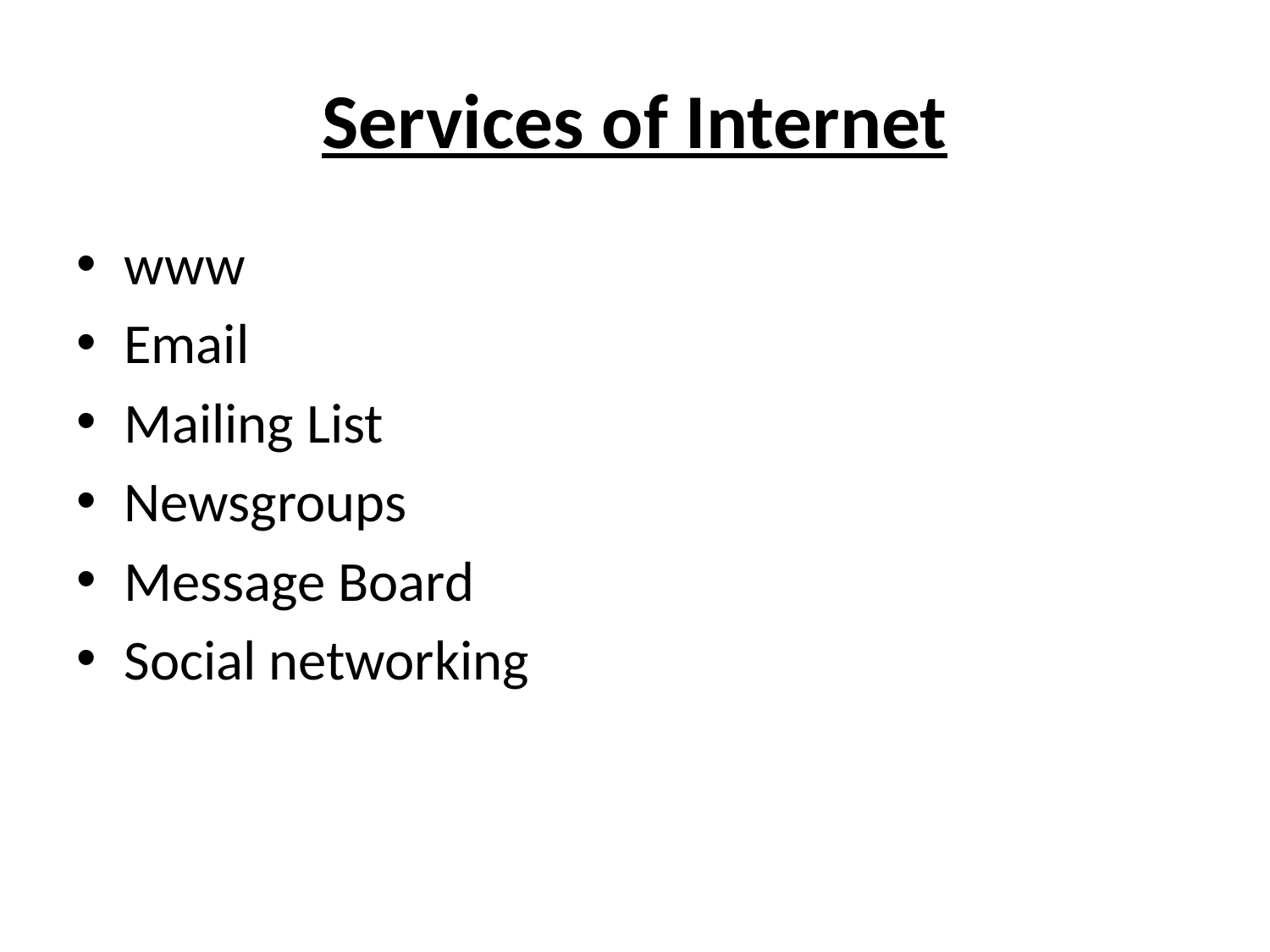

# Services of Internet
www
Email
Mailing List
Newsgroups
Message Board
Social networking